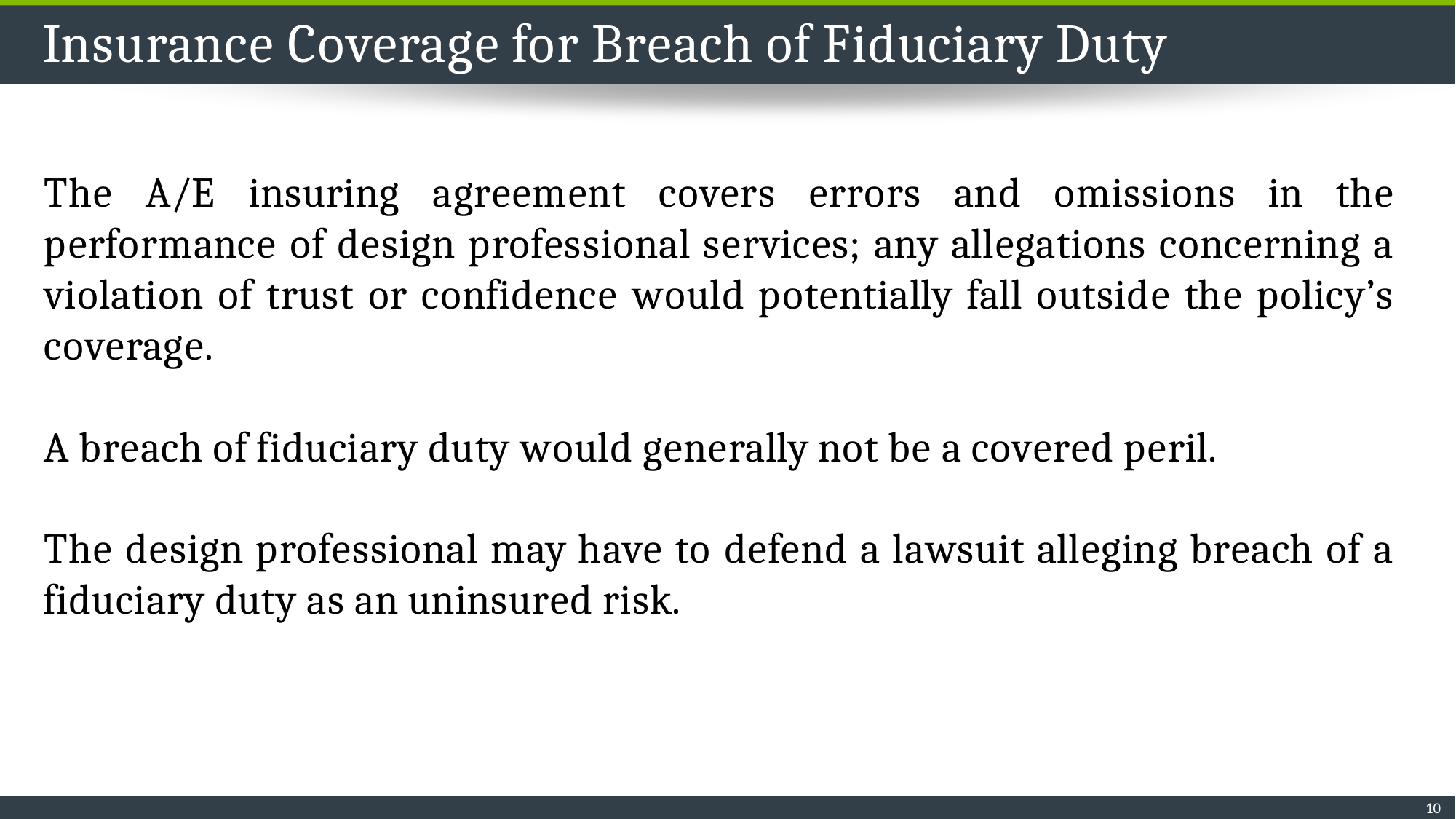

# Insurance Coverage for Breach of Fiduciary Duty

The A/E insuring agreement covers errors and omissions in the performance of design professional services; any allegations concerning a violation of trust or confidence would potentially fall outside the policy’s coverage.

A breach of fiduciary duty would generally not be a covered peril.

The design professional may have to defend a lawsuit alleging breach of a fiduciary duty as an uninsured risk.
10